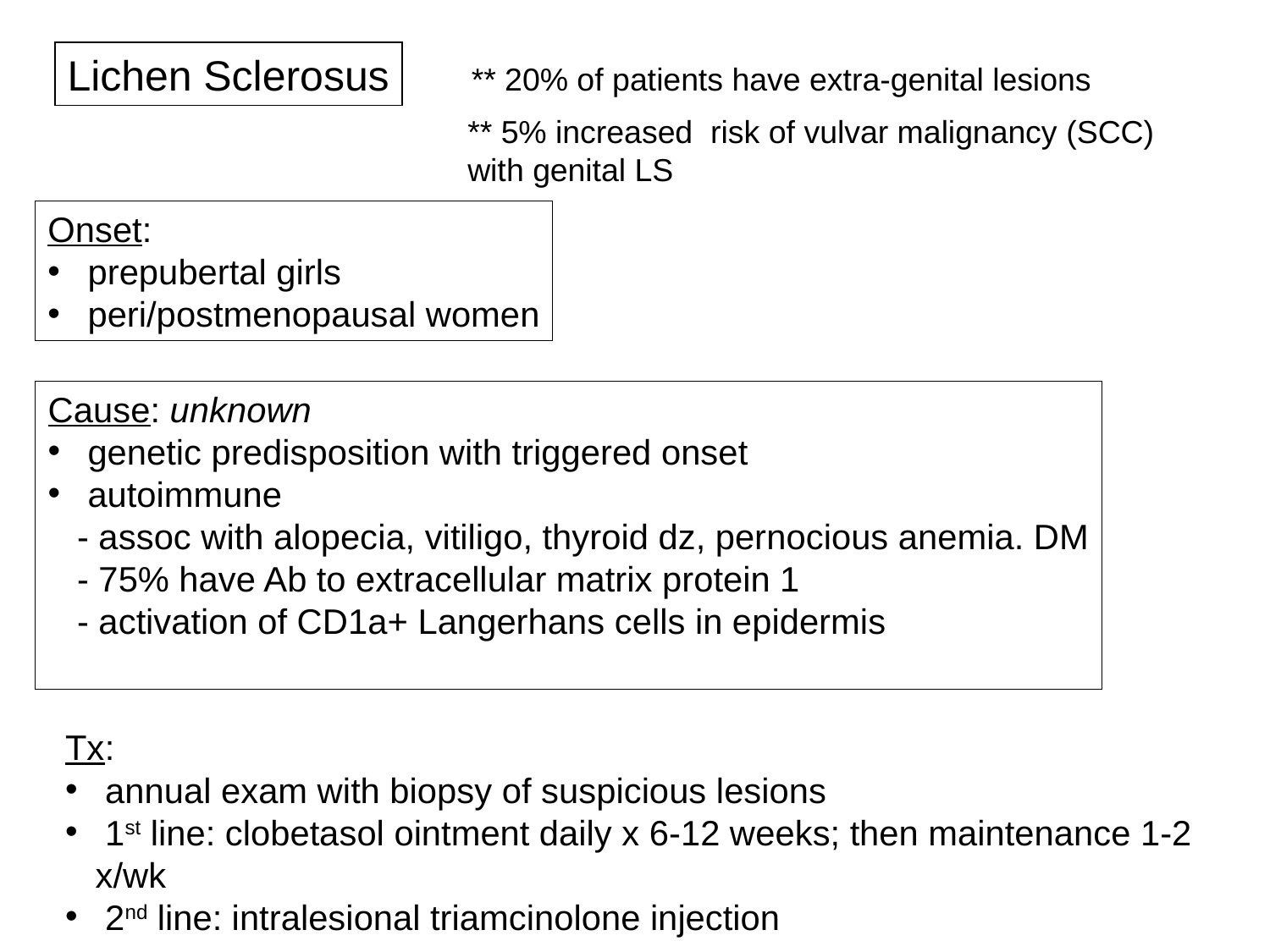

Lichen Sclerosus
** 20% of patients have extra-genital lesions
** 5% increased  risk of vulvar malignancy (SCC) with genital LS
Onset:
 prepubertal girls
 peri/postmenopausal women
Cause: unknown
 genetic predisposition with triggered onset
 autoimmune
   - assoc with alopecia, vitiligo, thyroid dz, pernocious anemia. DM
   - 75% have Ab to extracellular matrix protein 1
   - activation of CD1a+ Langerhans cells in epidermis

Tx:
 annual exam with biopsy of suspicious lesions
 1st line: clobetasol ointment daily x 6-12 weeks; then maintenance 1-2 x/wk
 2nd line: intralesional triamcinolone injection